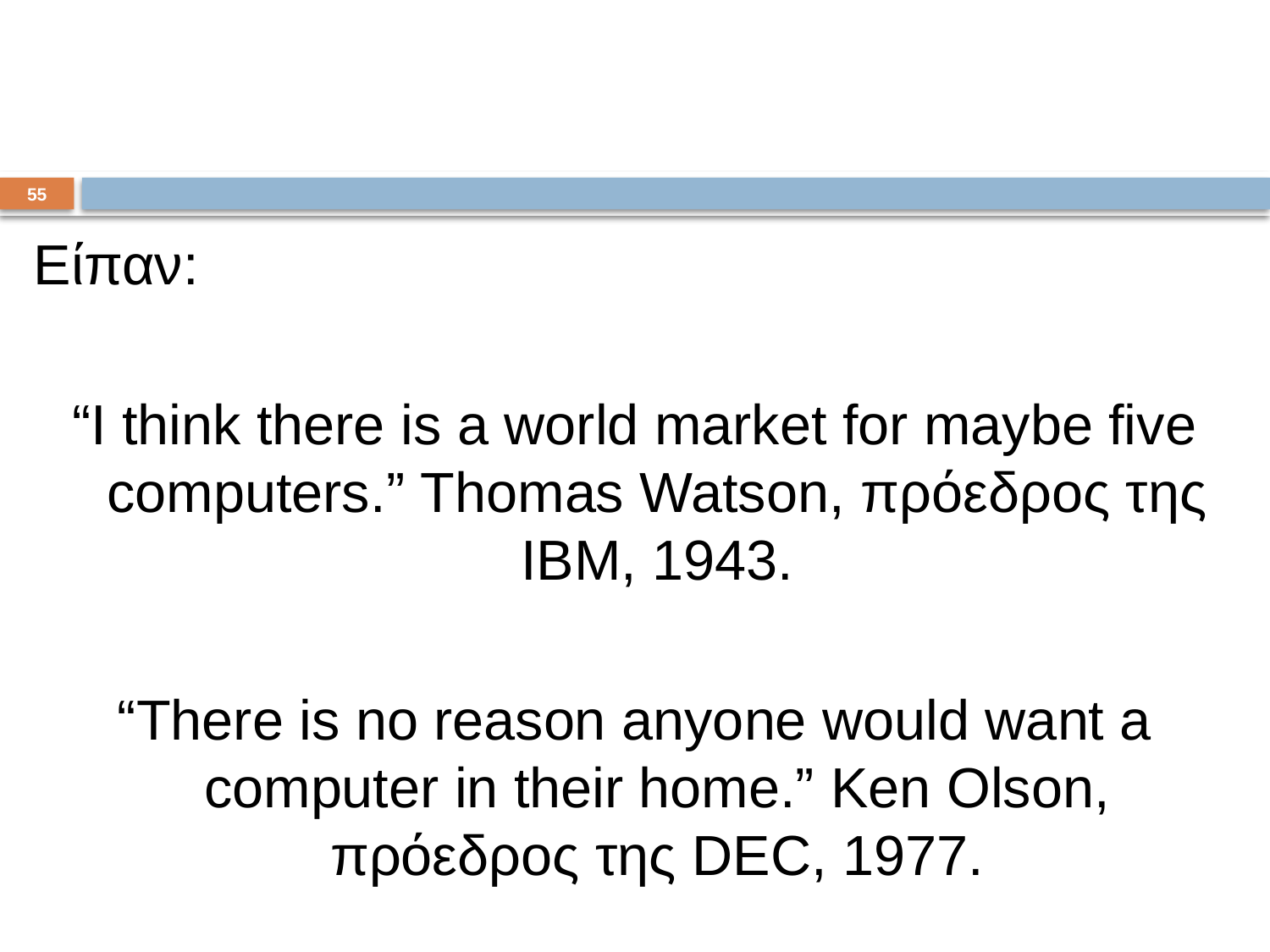

55
Είπαν:

“I think there is a world market for maybe five computers.” Thomas Watson, πρόεδρος της IBM, 1943.

“There is no reason anyone would want a computer in their home.” Ken Olson, πρόεδρος της DEC, 1977.